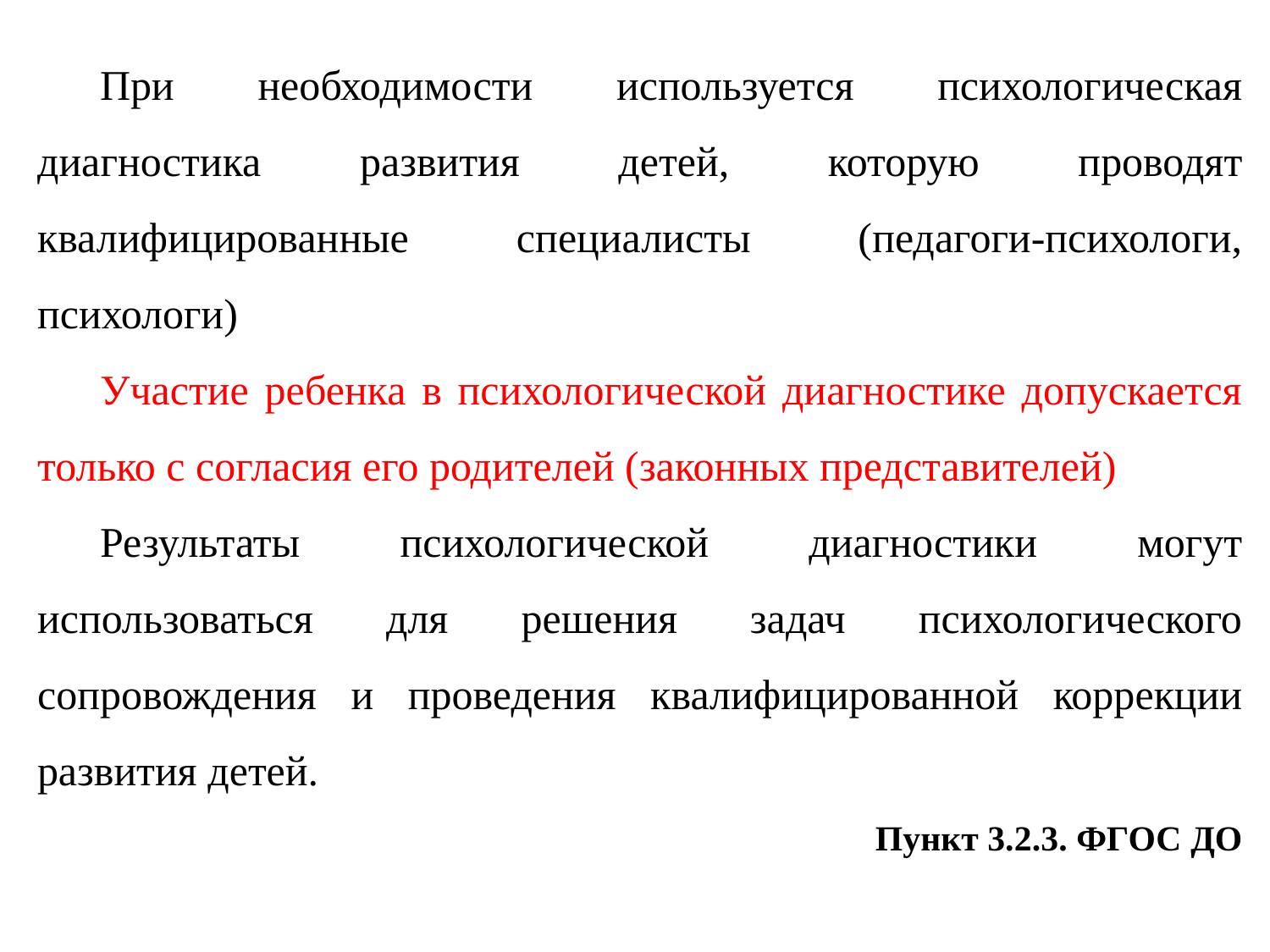

При необходимости используется психологическая диагностика развития детей, которую проводят квалифицированные специалисты (педагоги-психологи, психологи)
Участие ребенка в психологической диагностике допускается только с согласия его родителей (законных представителей)
Результаты психологической диагностики могут использоваться для решения задач психологического сопровождения и проведения квалифицированной коррекции развития детей.
Пункт 3.2.3. ФГОС ДО